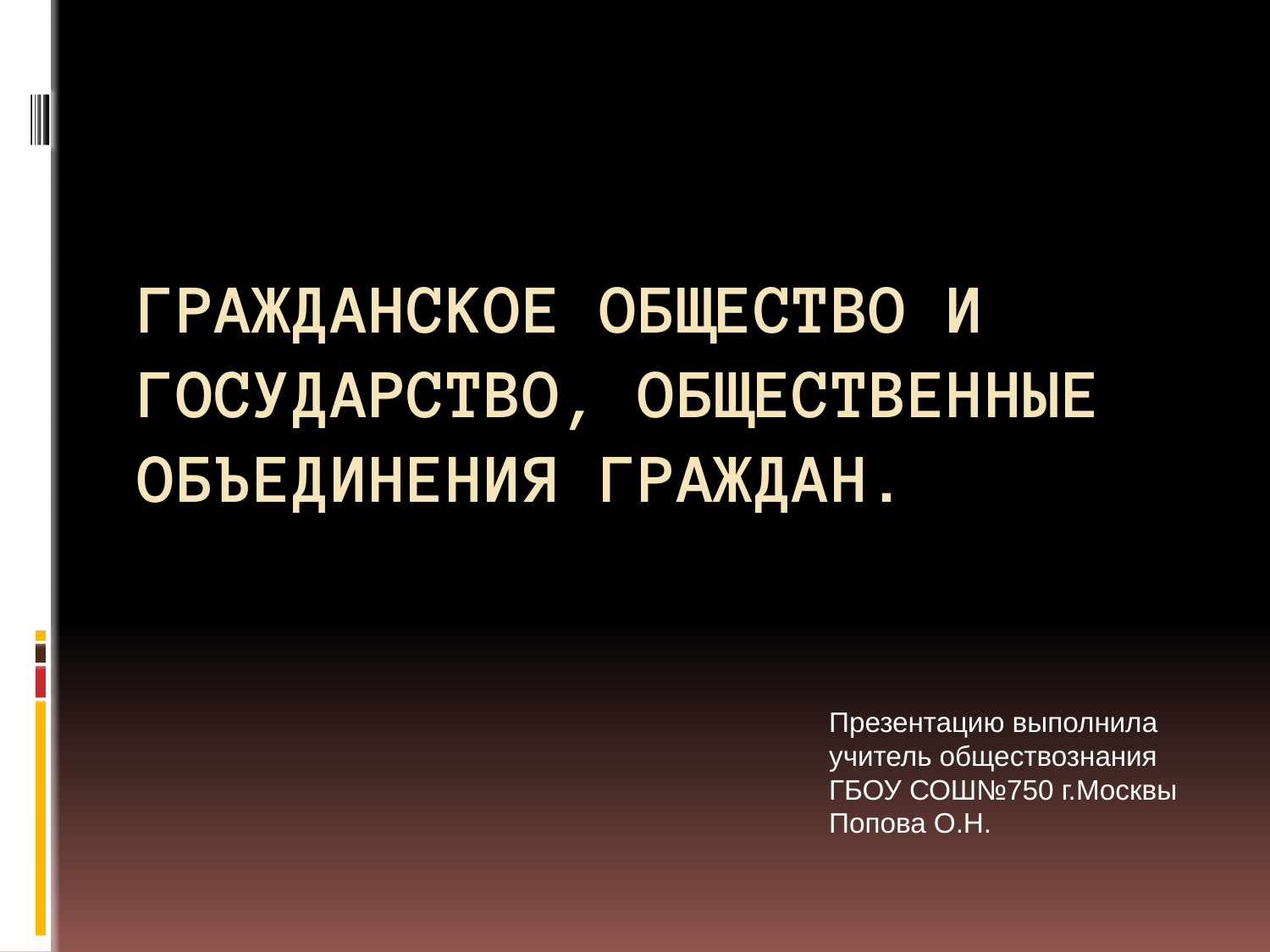

# Гражданское общество и государство, Общественные объединения граждан.
Презентацию выполнила учитель обществознания ГБОУ СОШ№750 г.Москвы Попова О.Н.